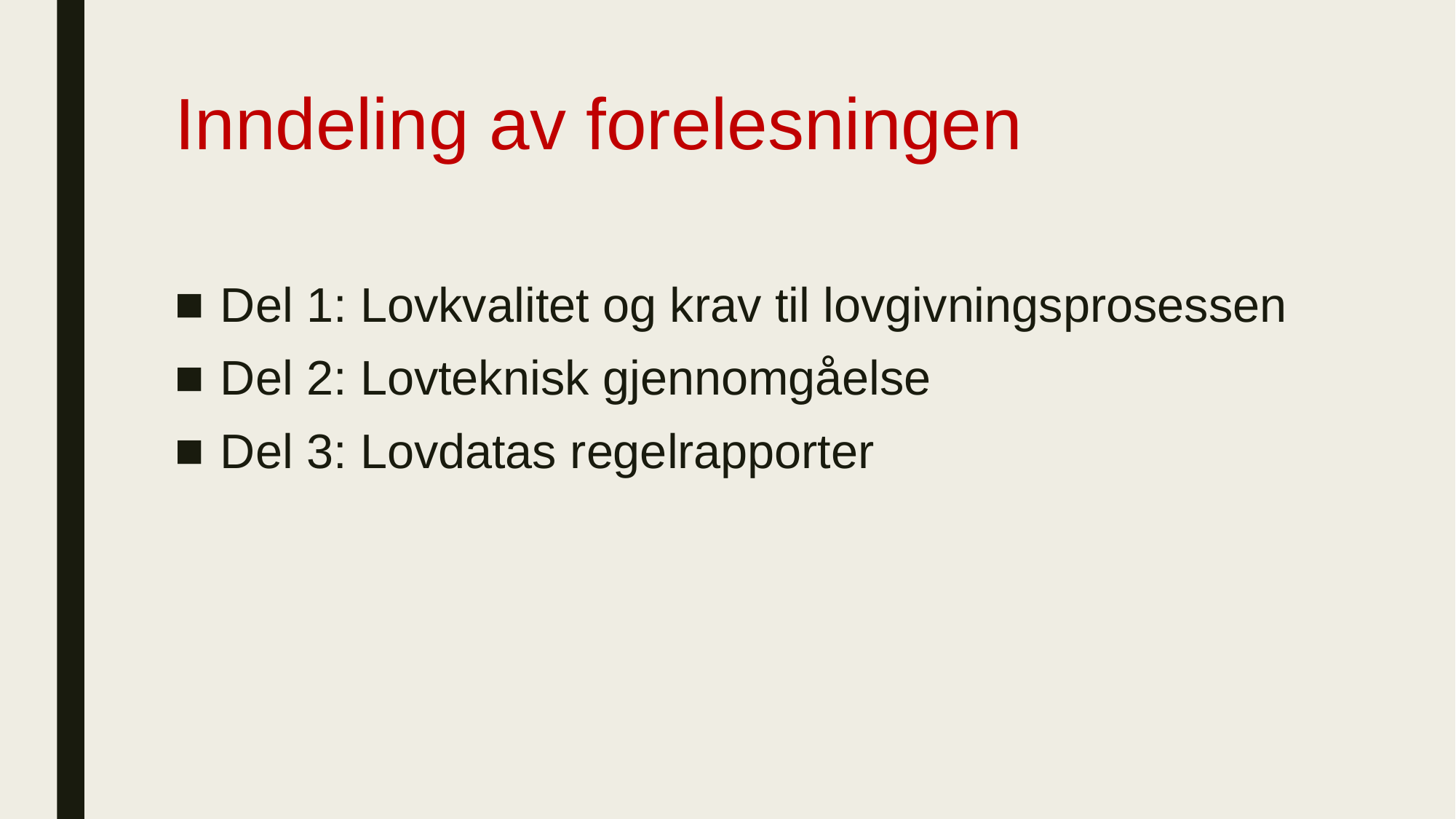

# Inndeling av forelesningen
Del 1: Lovkvalitet og krav til lovgivningsprosessen
Del 2: Lovteknisk gjennomgåelse
Del 3: Lovdatas regelrapporter